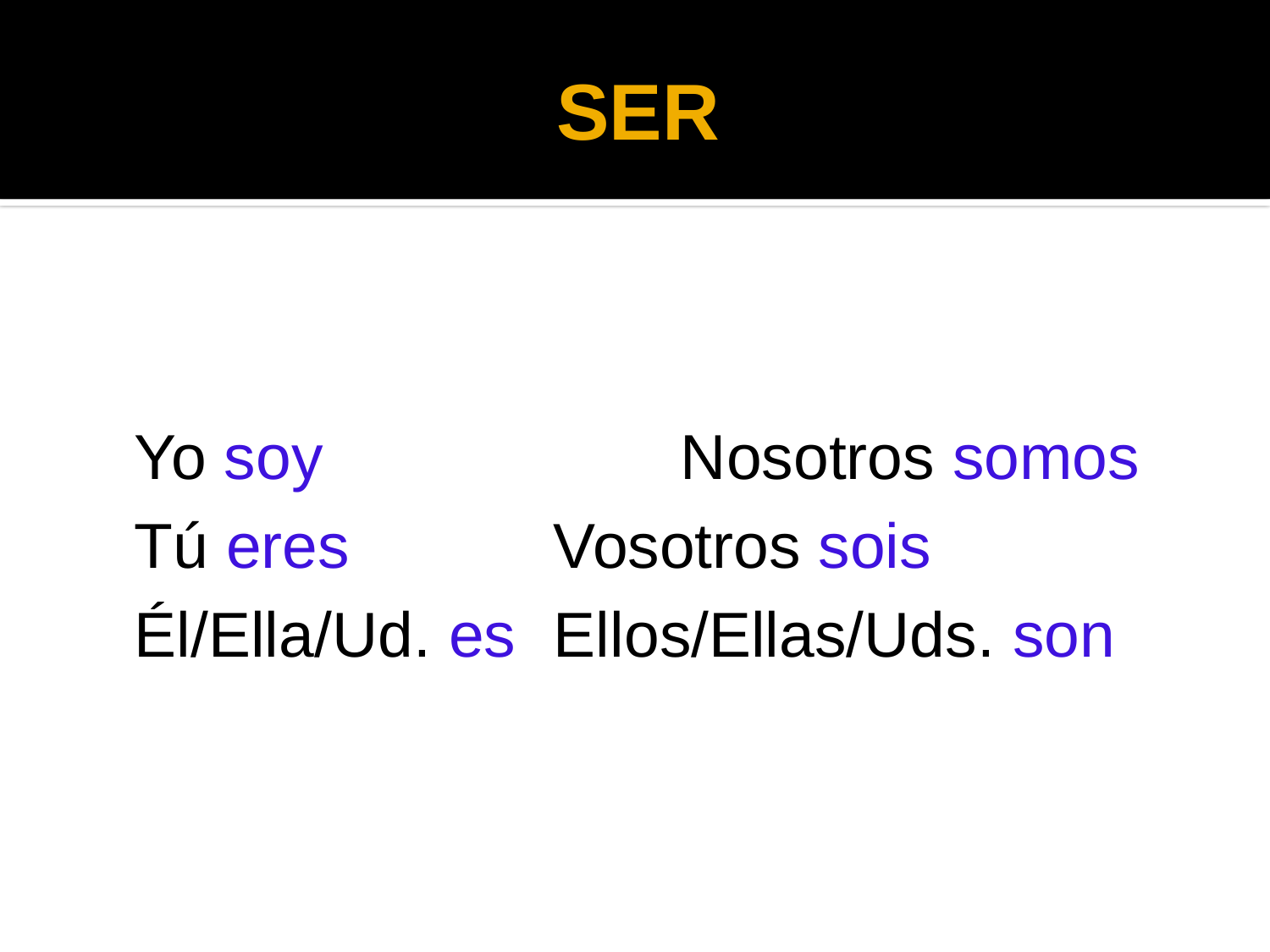

# SER

Yo soy			Nosotros somos
Tú eres		Vosotros sois
Él/Ella/Ud. es	Ellos/Ellas/Uds. son